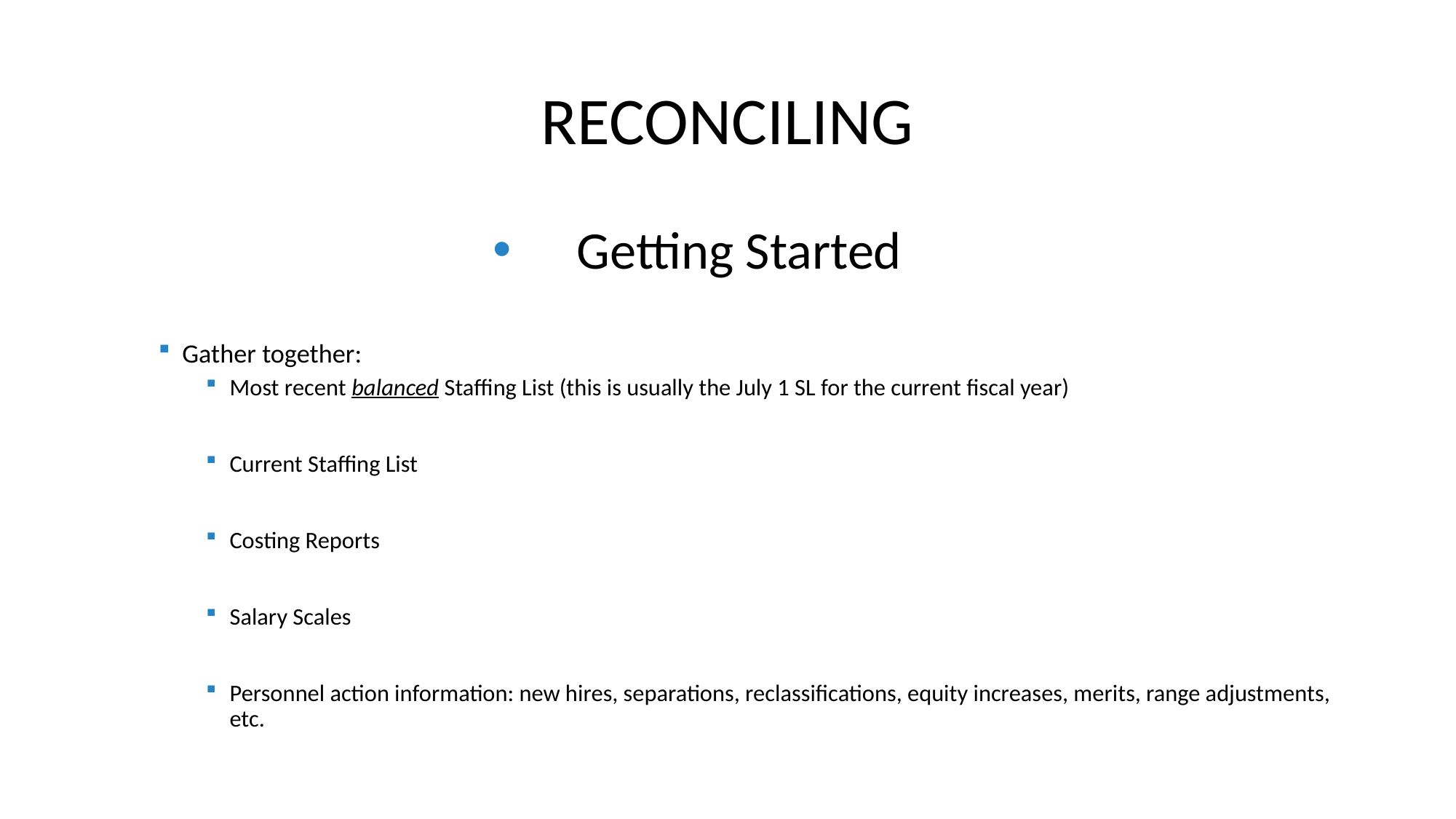

# RECONCILING
Getting Started

Gather together:
Most recent balanced Staffing List (this is usually the July 1 SL for the current fiscal year)

Current Staffing List

Costing Reports

Salary Scales

Personnel action information: new hires, separations, reclassifications, equity increases, merits, range adjustments, etc.